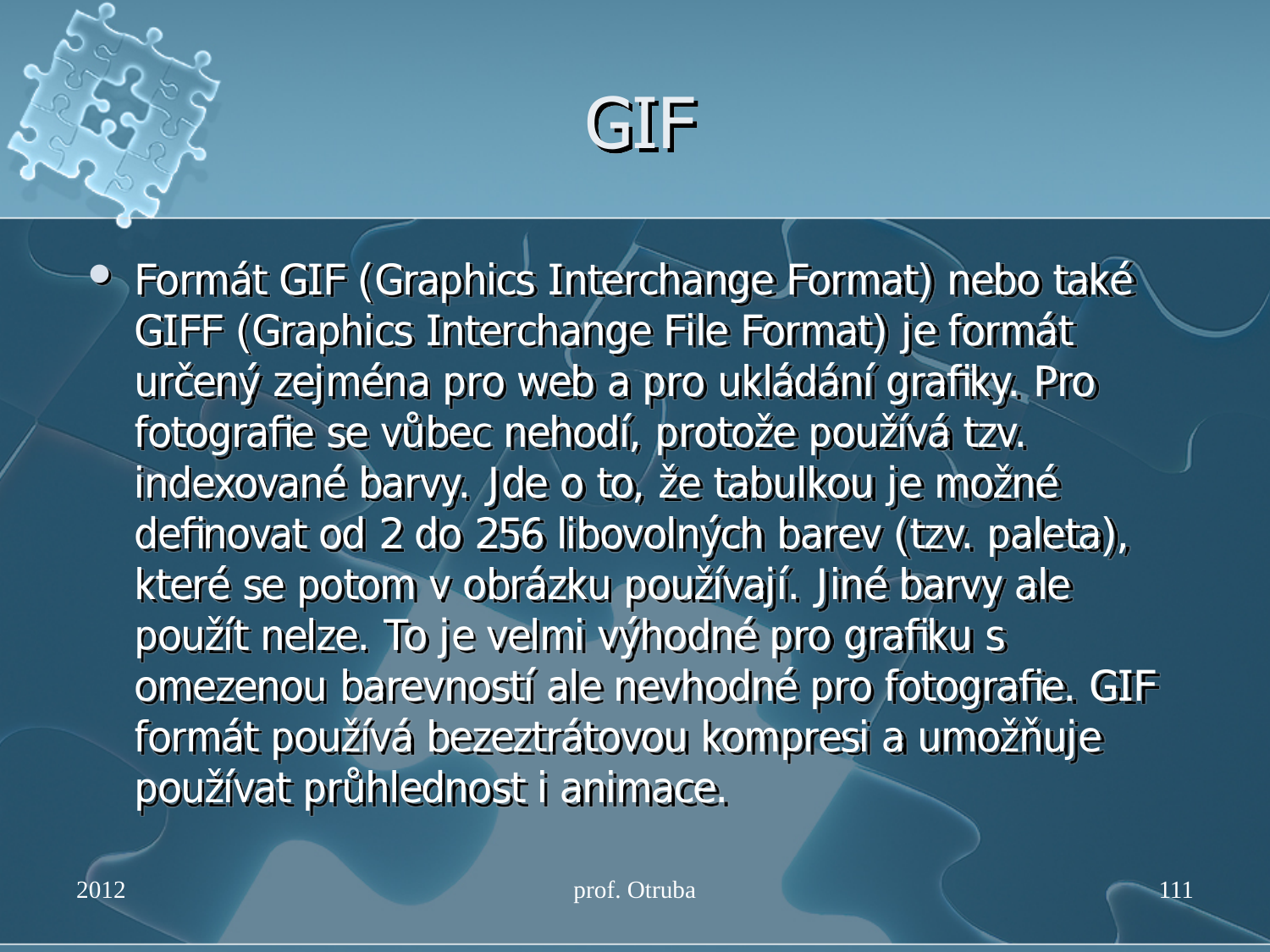

# GIF
Formát GIF (Graphics Interchange Format) nebo také GIFF (Graphics Interchange File Format) je formát určený zejména pro web a pro ukládání grafiky. Pro fotografie se vůbec nehodí, protože používá tzv. indexované barvy. Jde o to, že tabulkou je možné definovat od 2 do 256 libovolných barev (tzv. paleta), které se potom v obrázku používají. Jiné barvy ale použít nelze. To je velmi výhodné pro grafiku s omezenou barevností ale nevhodné pro fotografie. GIF formát používá bezeztrátovou kompresi a umožňuje používat průhlednost i animace.
2012
prof. Otruba
111